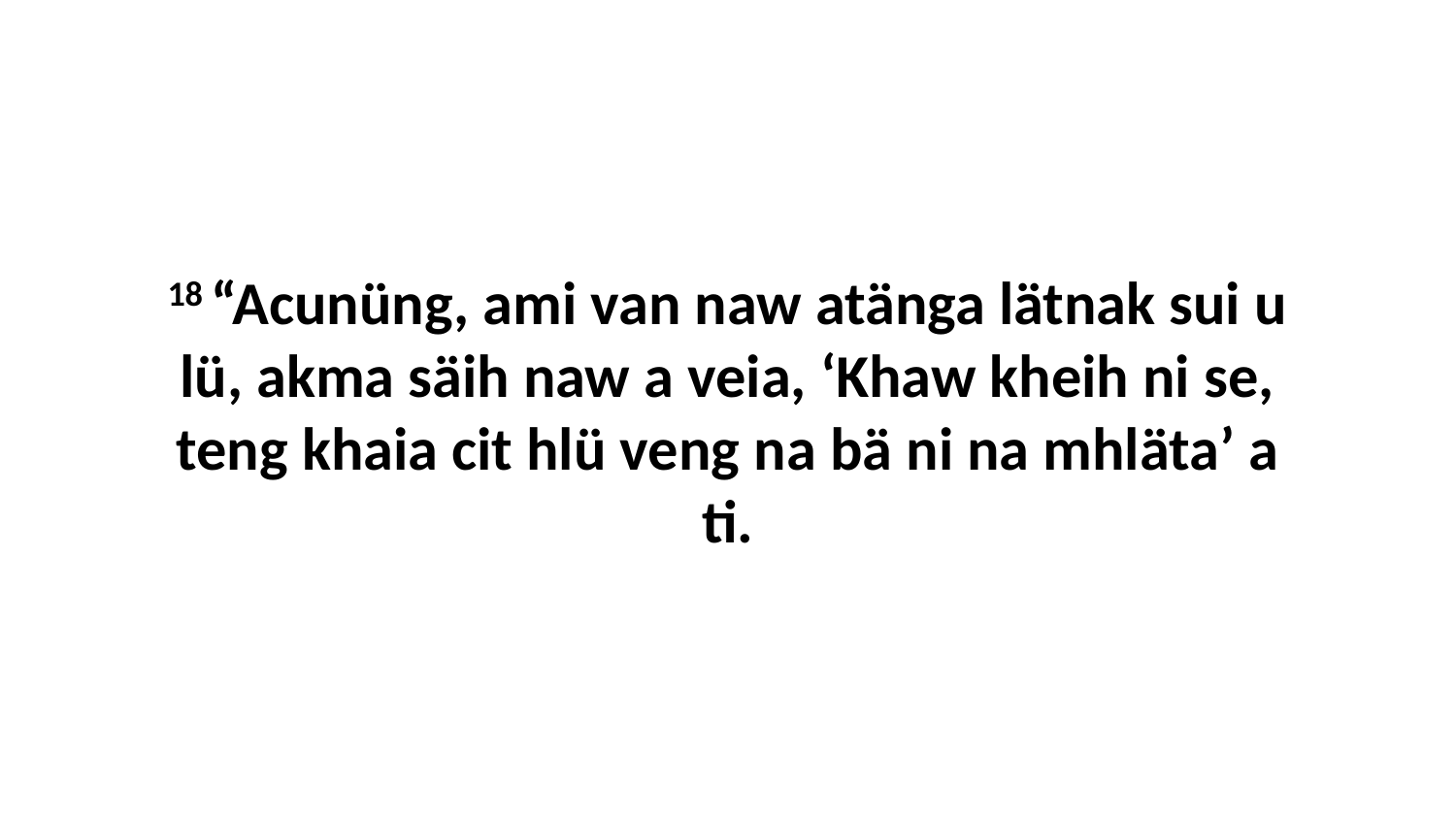

18 “Acunüng, ami van naw atänga lätnak sui u lü, akma säih naw a veia, ‘Khaw kheih ni se, teng khaia cit hlü veng na bä ni na mhläta’ a ti.